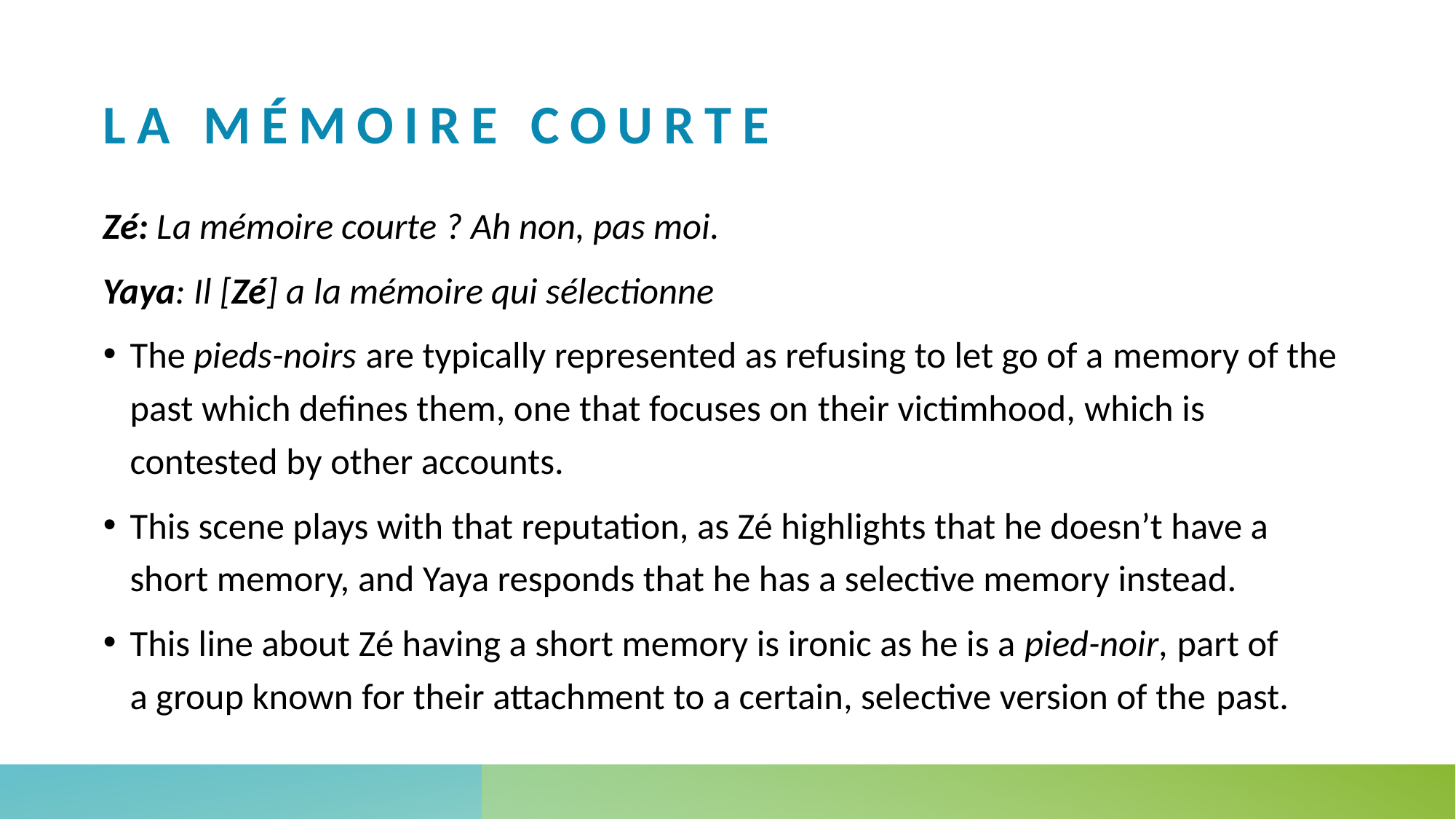

# La mémoire courte
Zé: La mémoire courte ? Ah non, pas moi.
Yaya: Il [Zé] a la mémoire qui sélectionne
The pieds-noirs are typically represented as refusing to let go of a memory of the past which defines them, one that focuses on their victimhood, which is contested by other accounts. ​
This scene plays with that reputation, as Zé highlights that he doesn’t have a short memory, and Yaya responds that he has a selective memory instead.
This line about Zé having a short memory is ironic as he is a pied-noir, part of a group known for their attachment to a certain, selective version of the past.